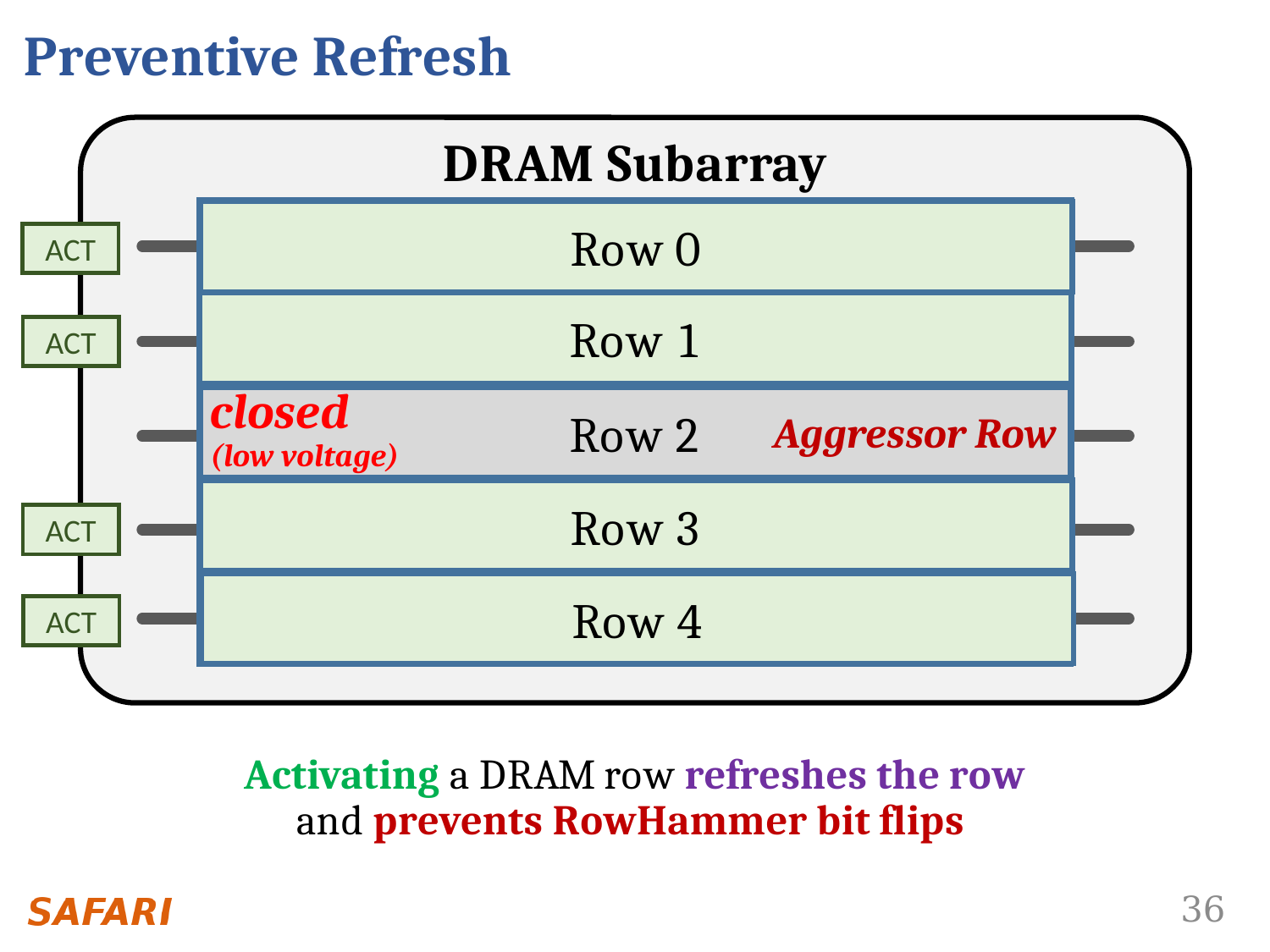

# Preventive Refresh

DRAM Subarray

Row 0
Row 1
open
(high voltage)
Row 2
Row 3
Row 4
Row 0
Row 0
Victim Row
Victim Row
Aggressor Row
Victim Row
Victim Row
ACT

Row 1
Row 1
open
(high voltage)
Row 2
Row 3
Row 1
ACT
open
(high voltage)
Row 2
closed
(low voltage)
Row 2
closed
(low voltage)
Row 2
Row 2
Aggressor Row

Row 3
Row 3
ACT
Row 2
closed
Row 4
Row 4

ACT
Activating a DRAM row refreshes the row
and prevents RowHammer bit flips